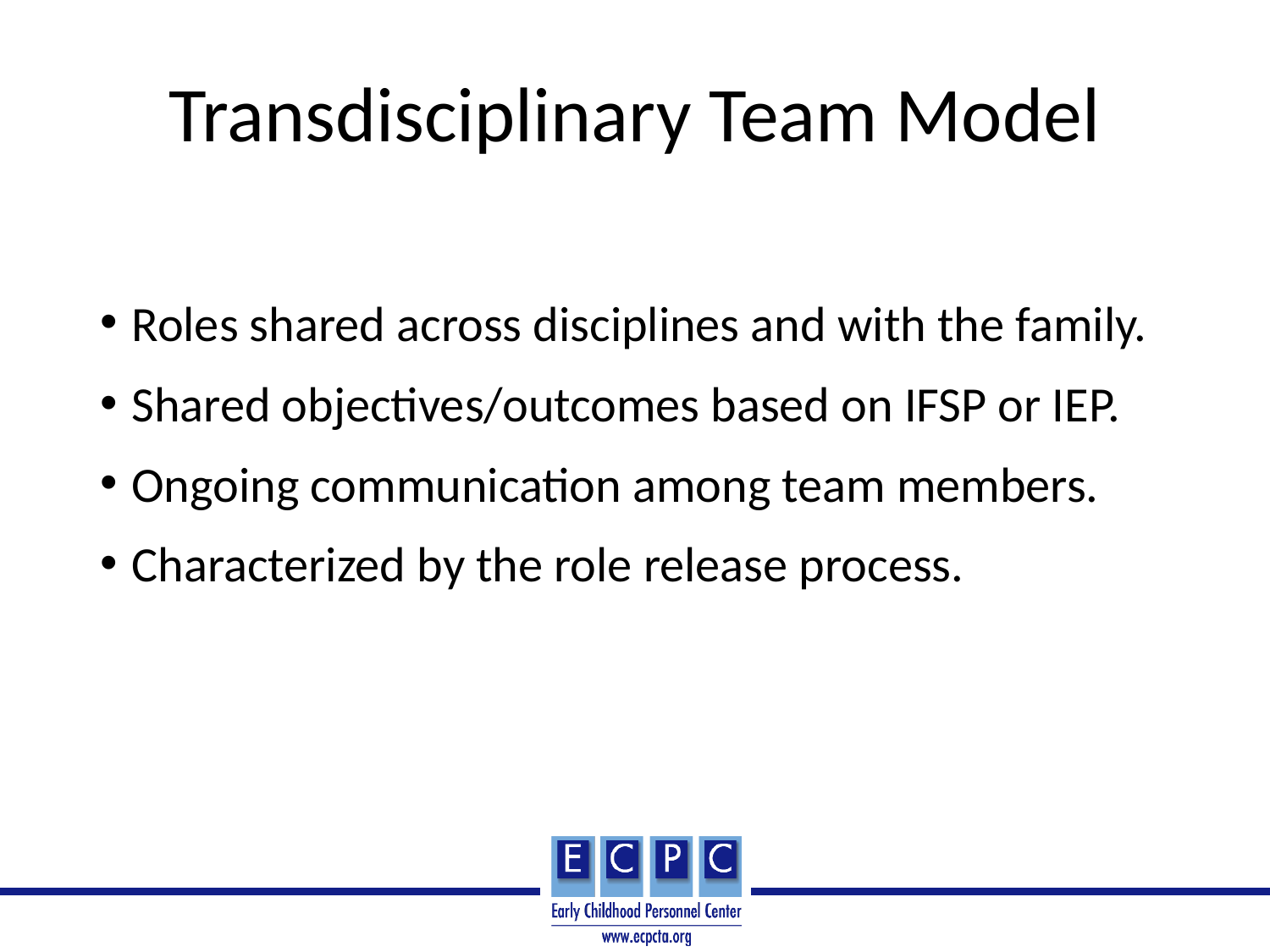

# Transdisciplinary Team Model
Roles shared across disciplines and with the family.
Shared objectives/outcomes based on IFSP or IEP.
Ongoing communication among team members.
Characterized by the role release process.